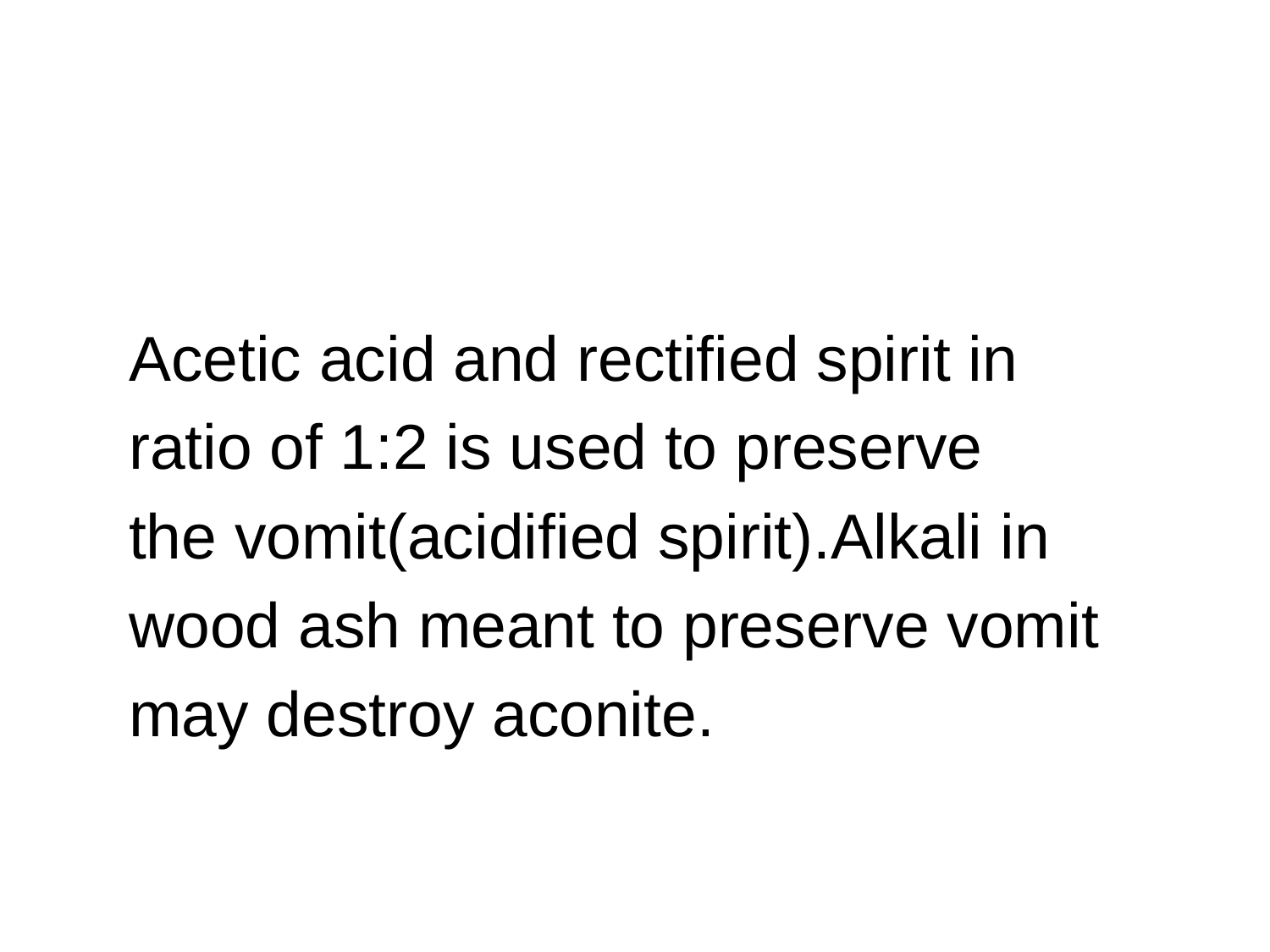

#

   Acetic acid and rectified spirit in
   ratio of 1:2 is used to preserve
   the vomit(acidified spirit).Alkali in
   wood ash meant to preserve vomit
   may destroy aconite.